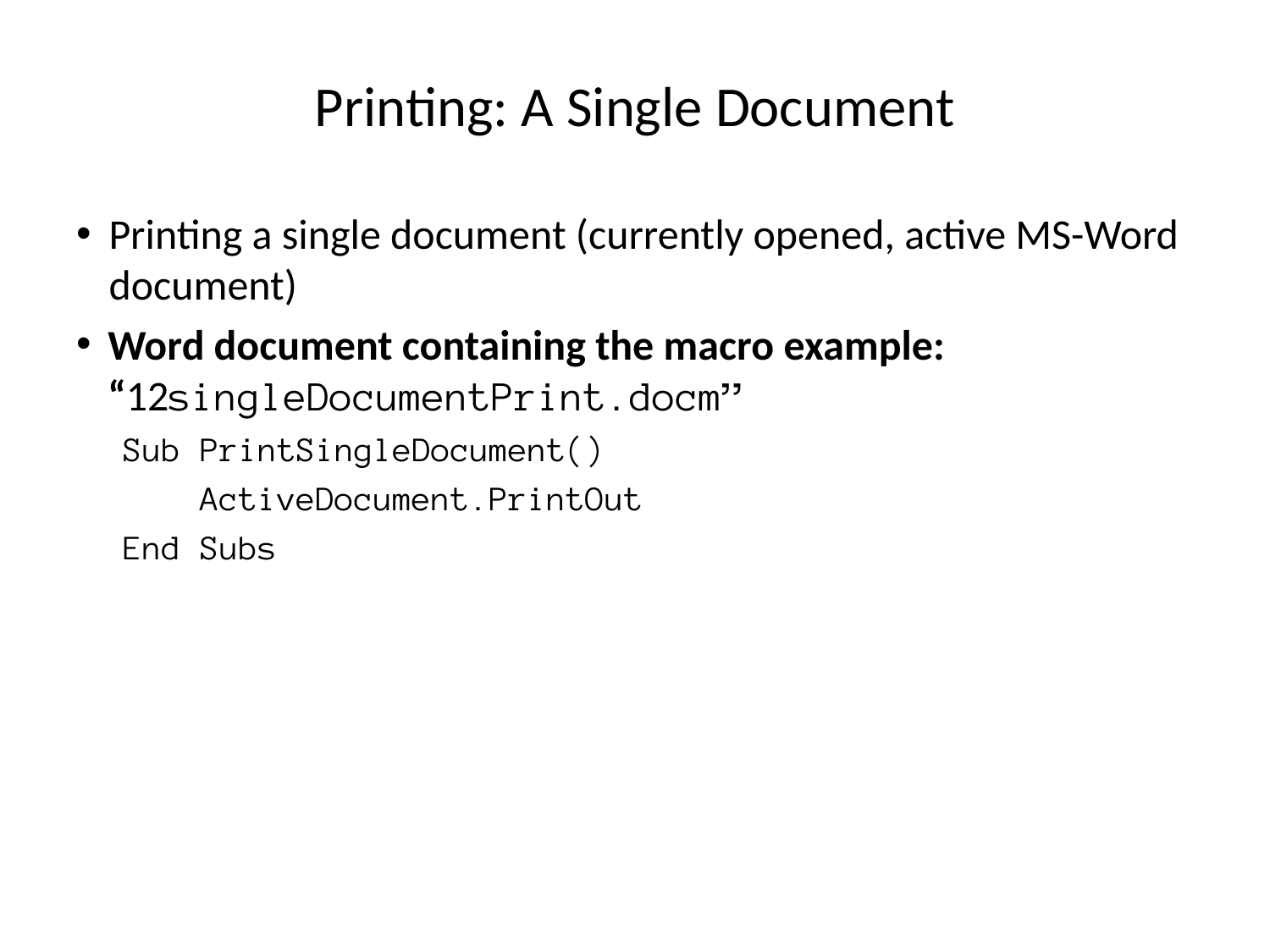

# Printing: A Single Document
Printing a single document (currently opened, active MS-Word document)
Word document containing the macro example: “12singleDocumentPrint.docm”
Sub PrintSingleDocument()
    ActiveDocument.PrintOut
End Subs